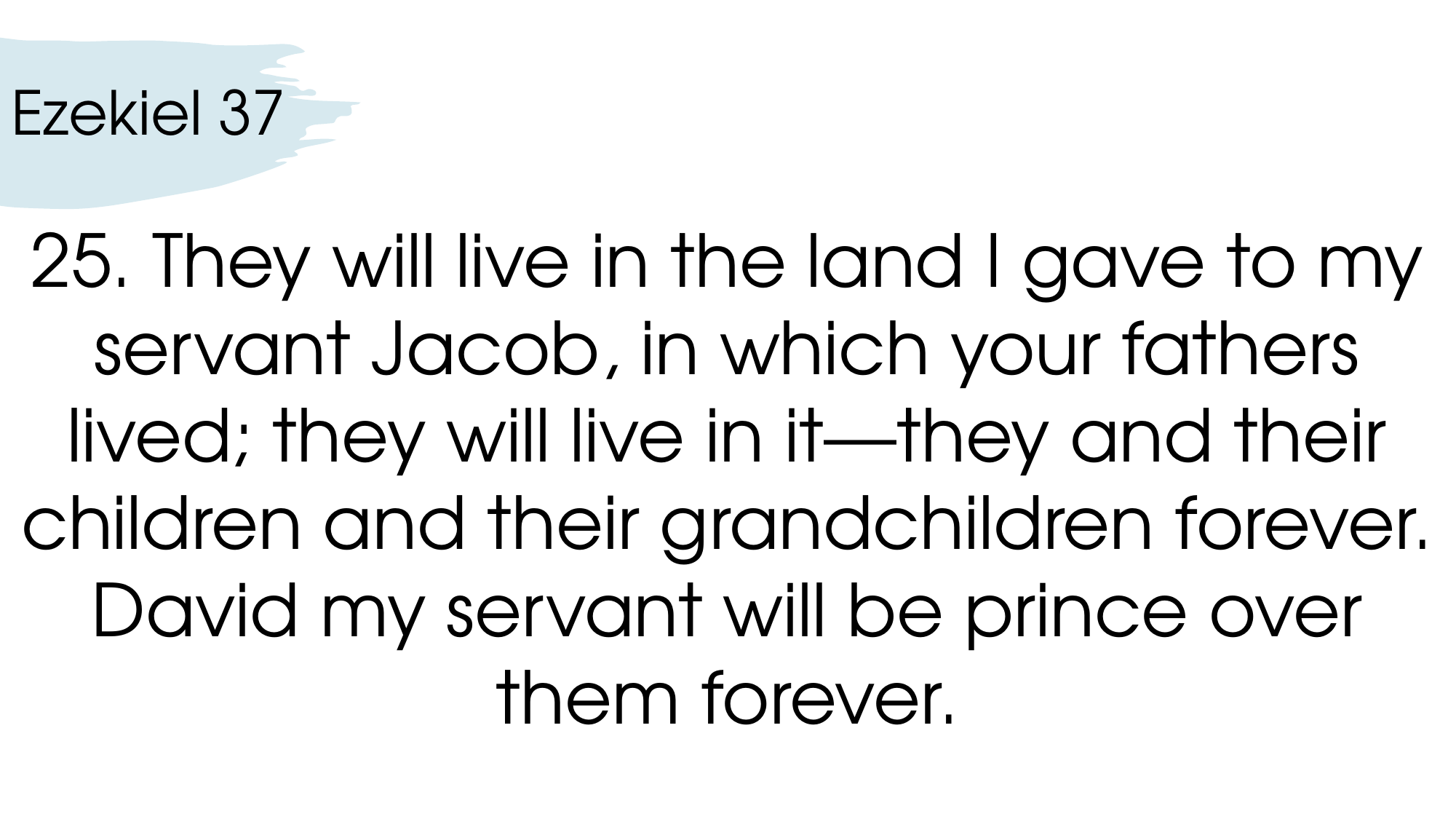

# Ezekiel 37
25. They will live in the land I gave to my servant Jacob, in which your fathers lived; they will live in it—they and their children and their grandchildren forever. David my servant will be prince over them forever.